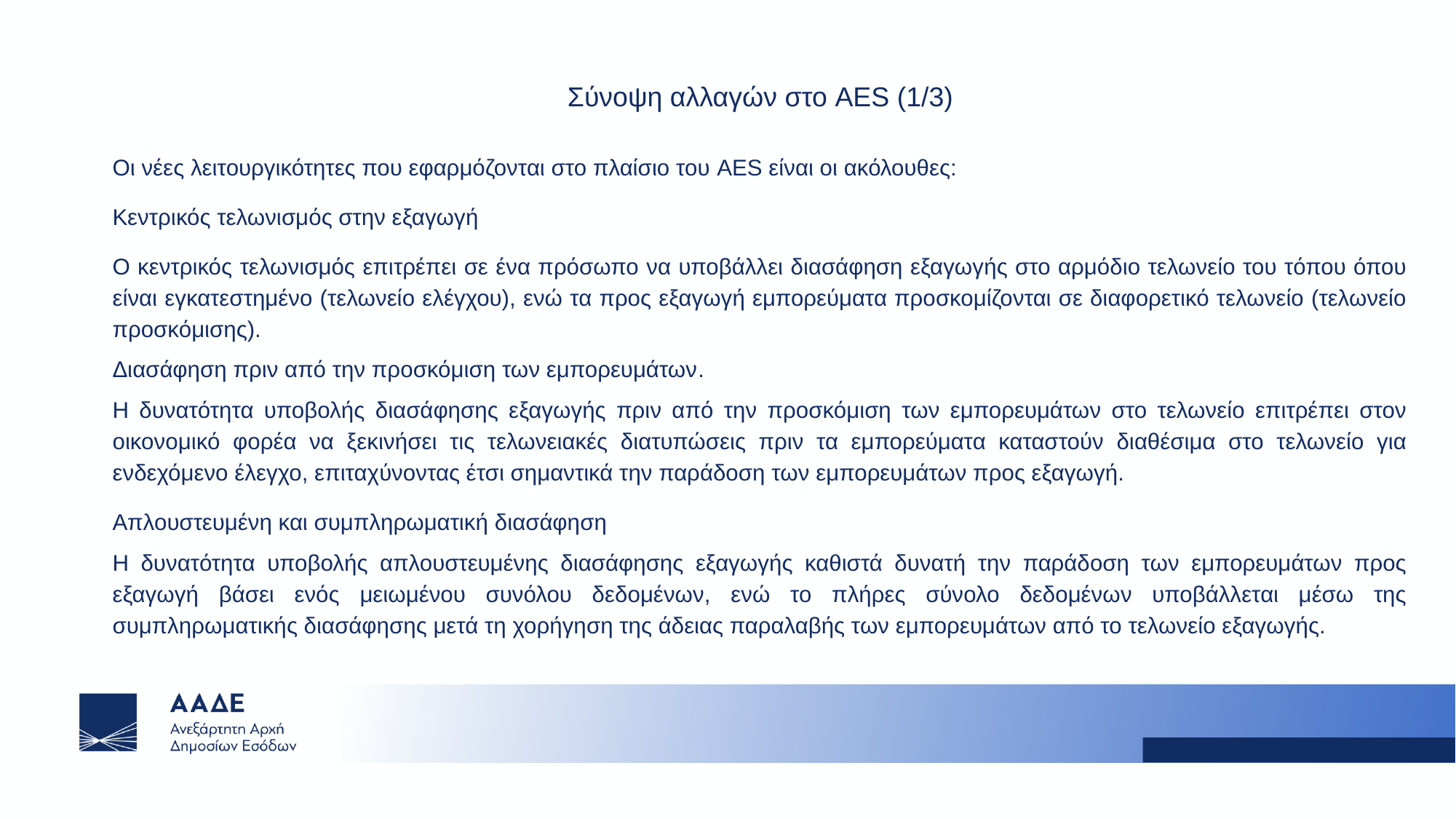

Σύνοψη αλλαγών στο AES (1/3)
Οι νέες λειτουργικότητες που εφαρμόζονται στο πλαίσιο του AES είναι οι ακόλουθες:
Κεντρικός τελωνισμός στην εξαγωγή
Ο κεντρικός τελωνισμός επιτρέπει σε ένα πρόσωπο να υποβάλλει διασάφηση εξαγωγής στο αρμόδιο τελωνείο του τόπου όπου είναι εγκατεστημένο (τελωνείο ελέγχου), ενώ τα προς εξαγωγή εμπορεύματα προσκομίζονται σε διαφορετικό τελωνείο (τελωνείο προσκόμισης).
Διασάφηση πριν από την προσκόμιση των εμπορευμάτων.
Η δυνατότητα υποβολής διασάφησης εξαγωγής πριν από την προσκόμιση των εμπορευμάτων στο τελωνείο επιτρέπει στον οικονομικό φορέα να ξεκινήσει τις τελωνειακές διατυπώσεις πριν τα εμπορεύματα καταστούν διαθέσιμα στο τελωνείο για ενδεχόμενο έλεγχο, επιταχύνοντας έτσι σημαντικά την παράδοση των εμπορευμάτων προς εξαγωγή.
Απλουστευμένη και συμπληρωματική διασάφηση
Η δυνατότητα υποβολής απλουστευμένης διασάφησης εξαγωγής καθιστά δυνατή την παράδοση των εμπορευμάτων προς εξαγωγή βάσει ενός μειωμένου συνόλου δεδομένων, ενώ το πλήρες σύνολο δεδομένων υποβάλλεται μέσω της συμπληρωματικής διασάφησης μετά τη χορήγηση της άδειας παραλαβής των εμπορευμάτων από το τελωνείο εξαγωγής.